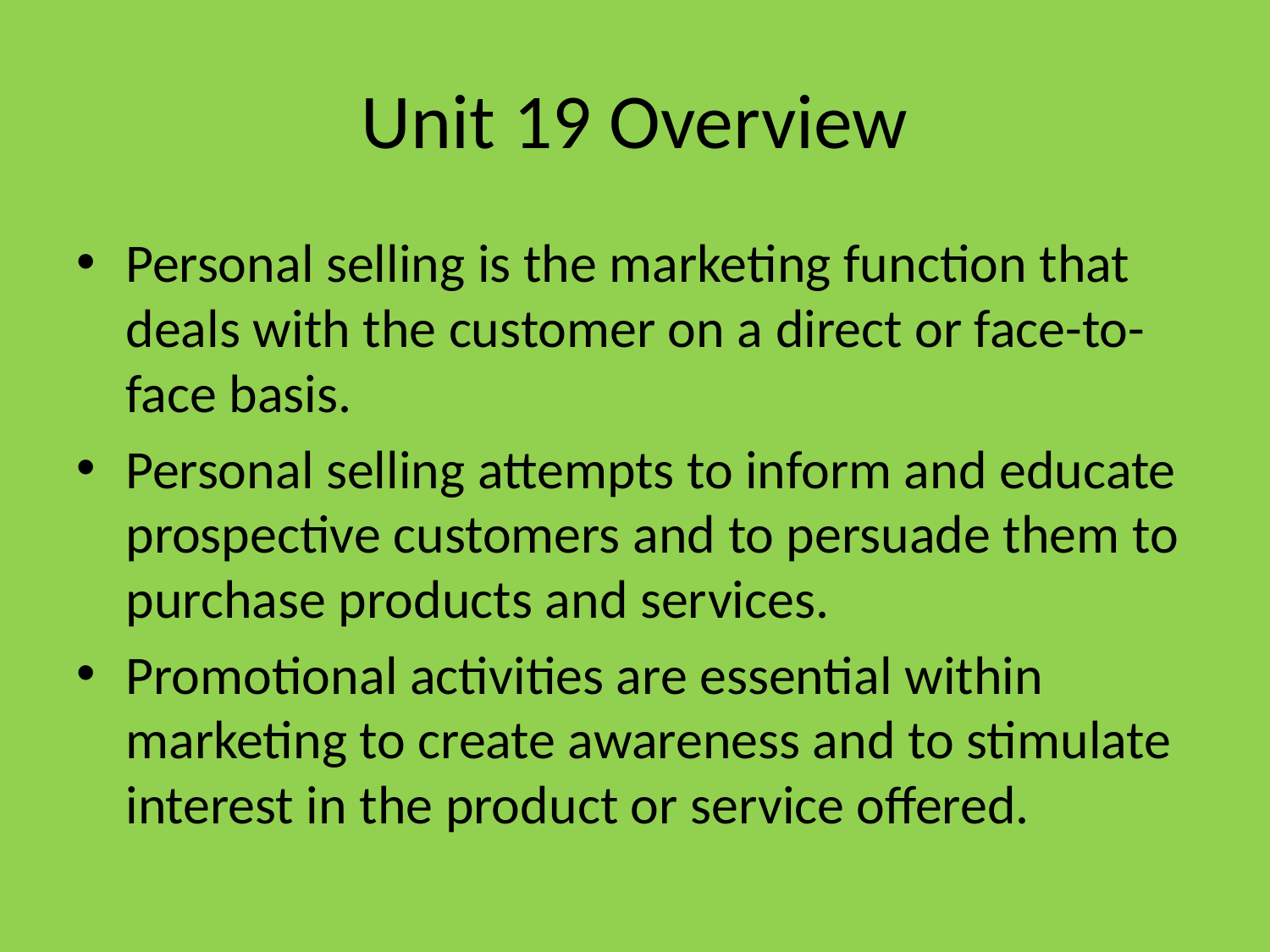

# Unit 19 Overview
Personal selling is the marketing function that deals with the customer on a direct or face-to-face basis.
Personal selling attempts to inform and educate prospective customers and to persuade them to purchase products and services.
Promotional activities are essential within marketing to create awareness and to stimulate interest in the product or service offered.